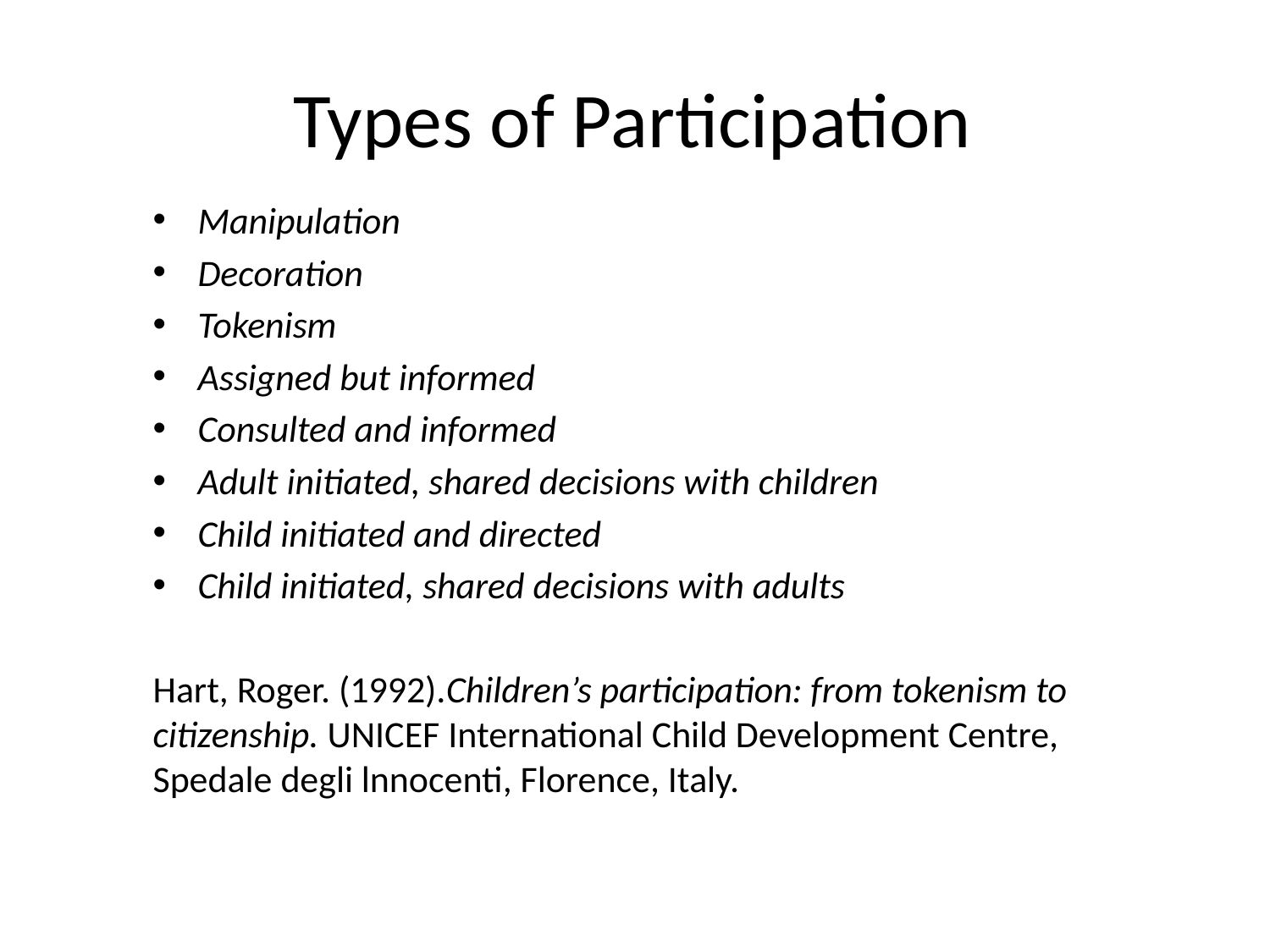

# Types of Participation
Manipulation
Decoration
Tokenism
Assigned but informed
Consulted and informed
Adult initiated, shared decisions with children
Child initiated and directed
Child initiated, shared decisions with adults

Hart, Roger. (1992).Children’s participation: from tokenism to citizenship. UNICEF International Child Development Centre, Spedale degli lnnocenti, Florence, Italy.